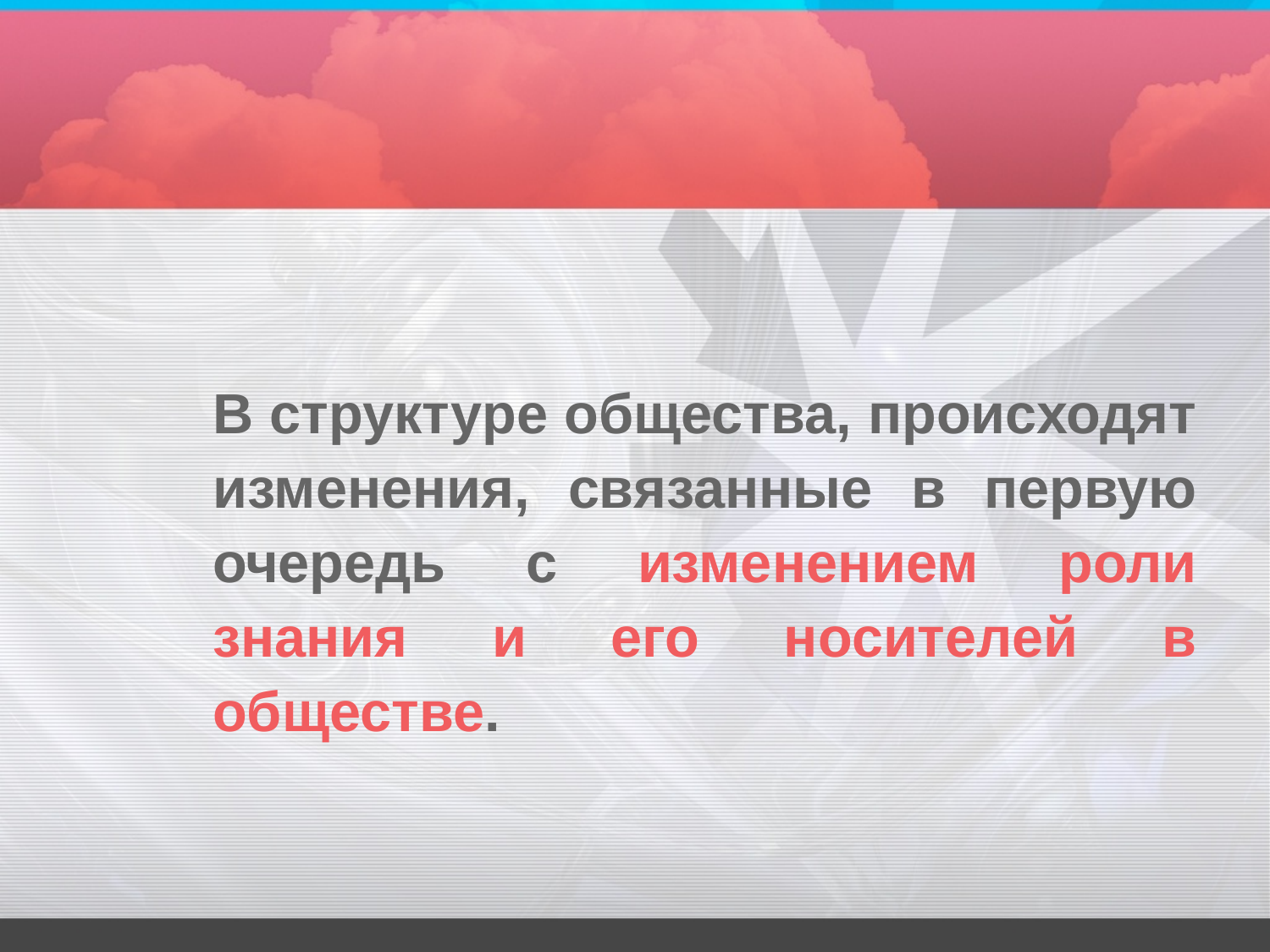

#
В структуре общества, происходят изменения, связанные в первую очередь с изменением роли знания и его носителей в обществе.